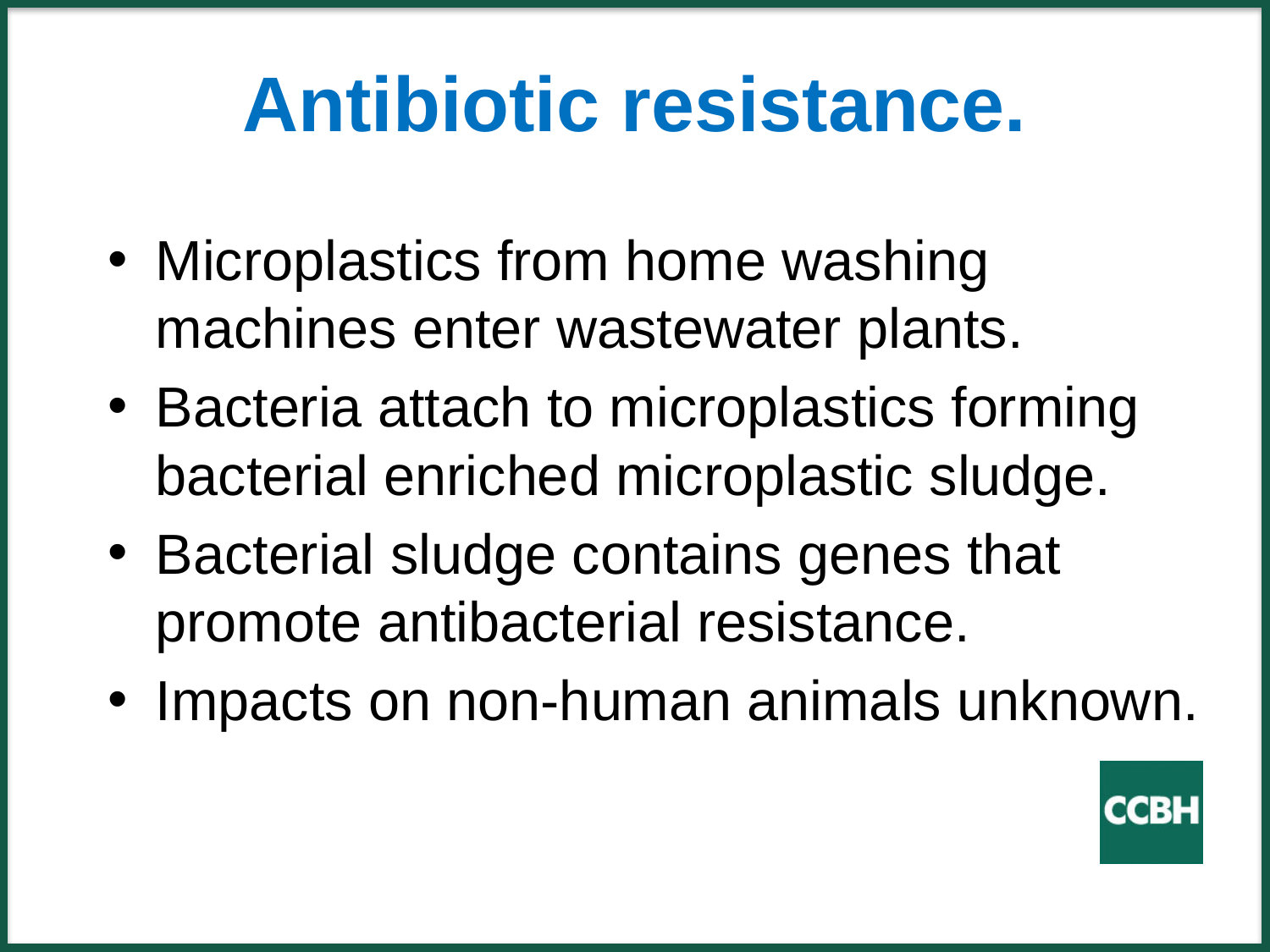

# Antibiotic resistance.
Microplastics from home washing machines enter wastewater plants.
Bacteria attach to microplastics forming bacterial enriched microplastic sludge.
Bacterial sludge contains genes that promote antibacterial resistance.
Impacts on non-human animals unknown.